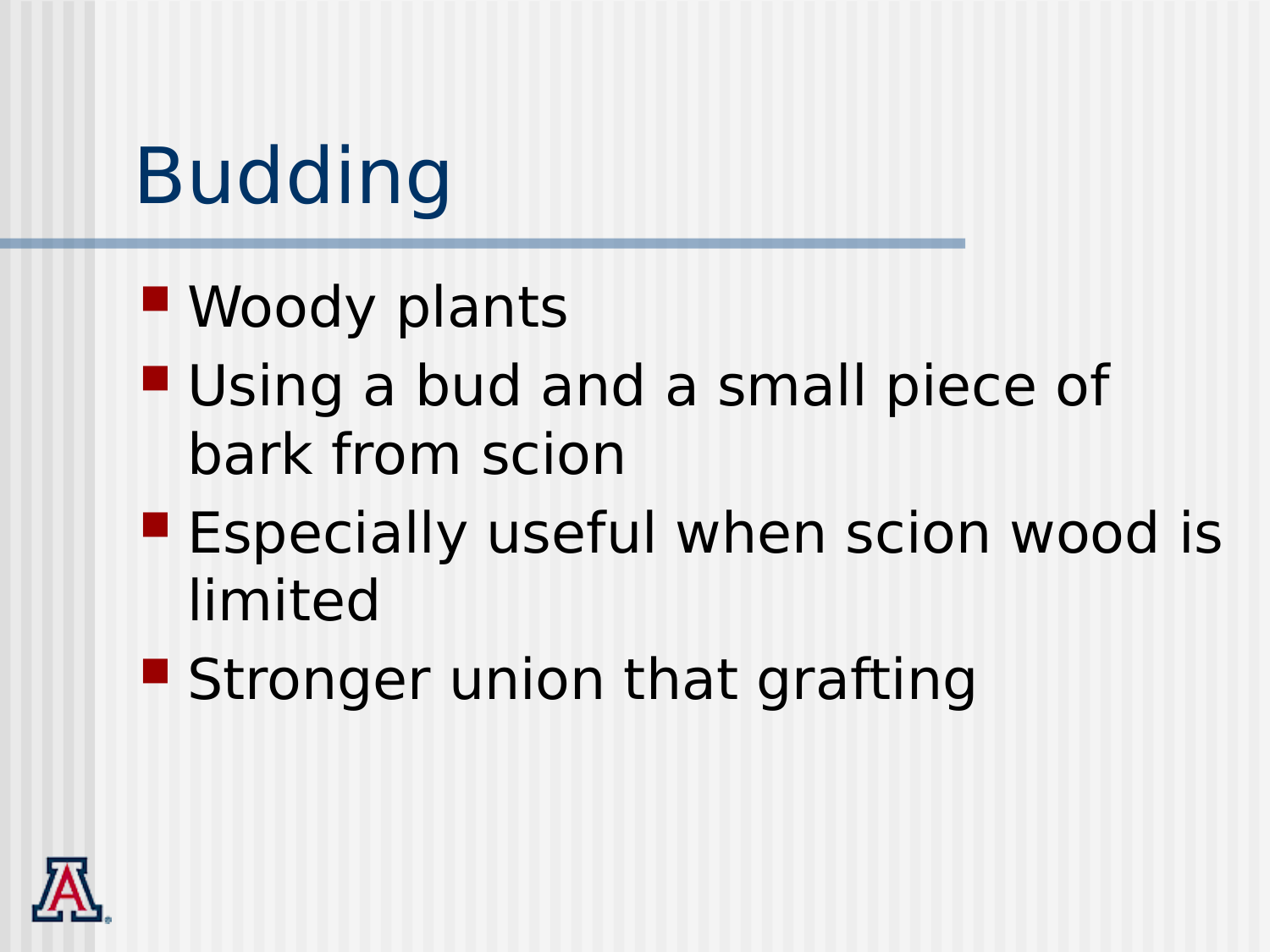

# Budding
Woody plants
Using a bud and a small piece of bark from scion
Especially useful when scion wood is limited
Stronger union that grafting